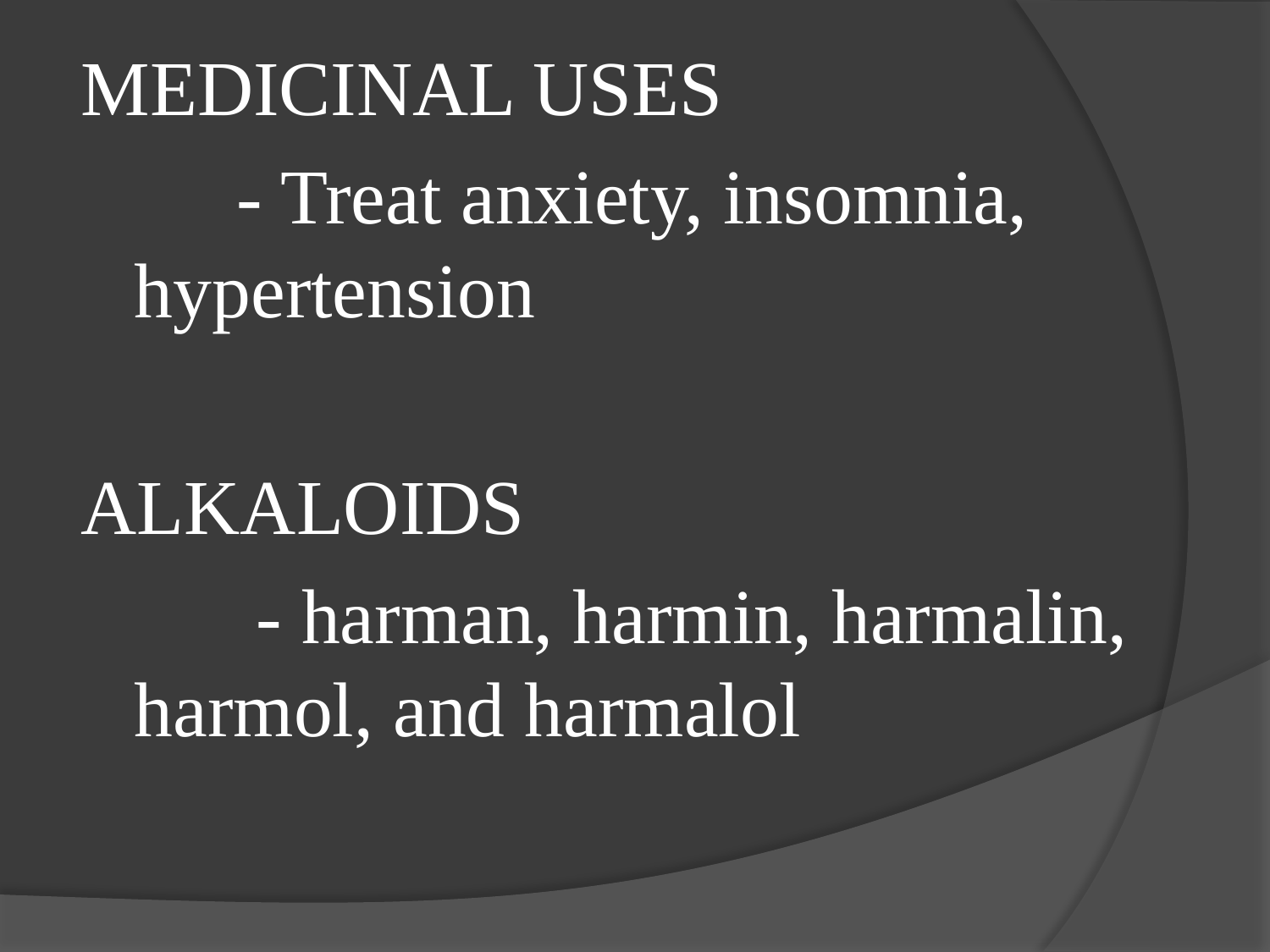

MEDICINAL USES
        - Treat anxiety, insomnia, hypertension

ALKALOIDS
         - harman, harmin, harmalin, harmol, and harmalol